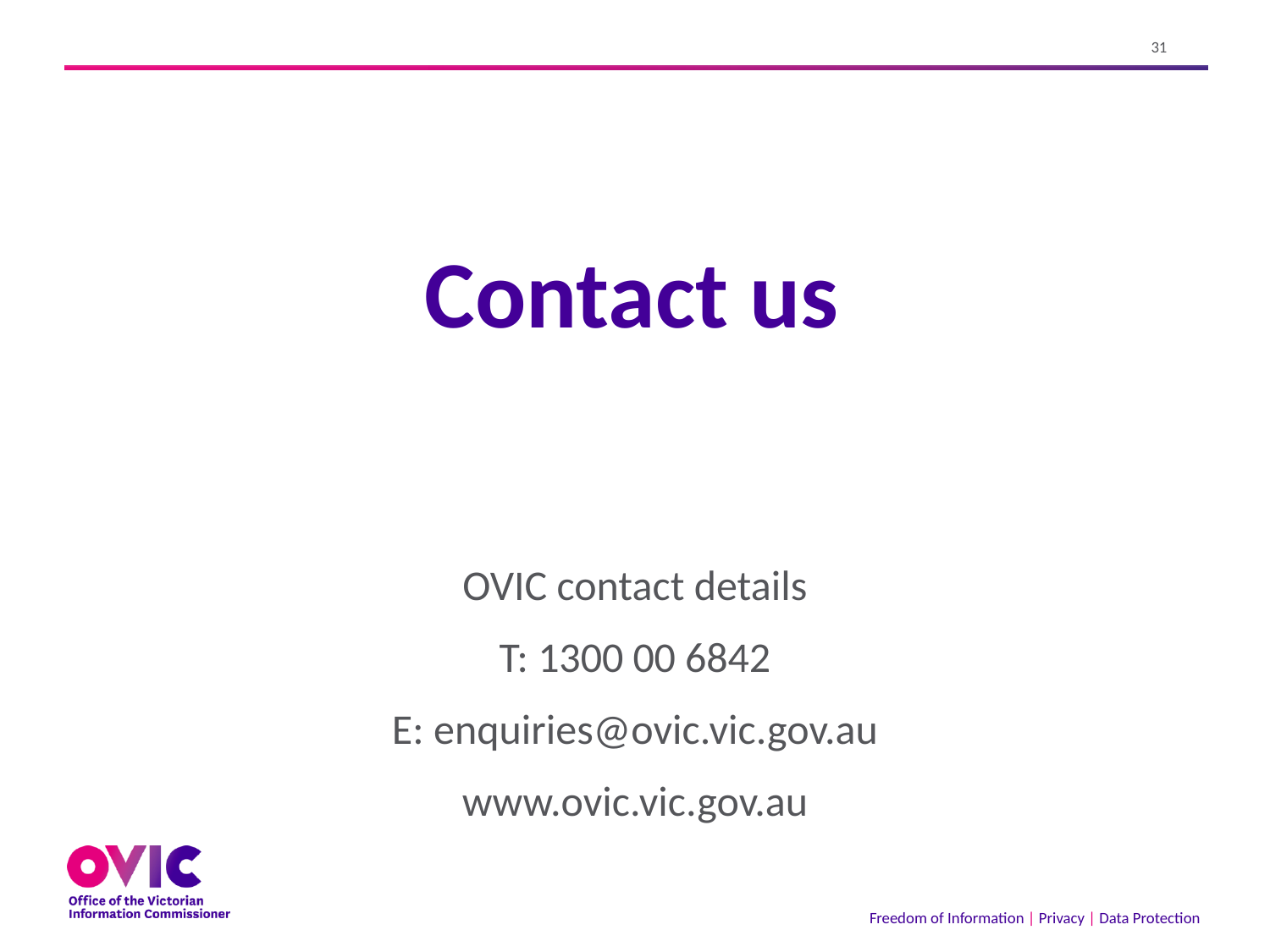

Contact us

OVIC contact details
T: 1300 00 6842
E: enquiries@ovic.vic.gov.au
www.ovic.vic.gov.au